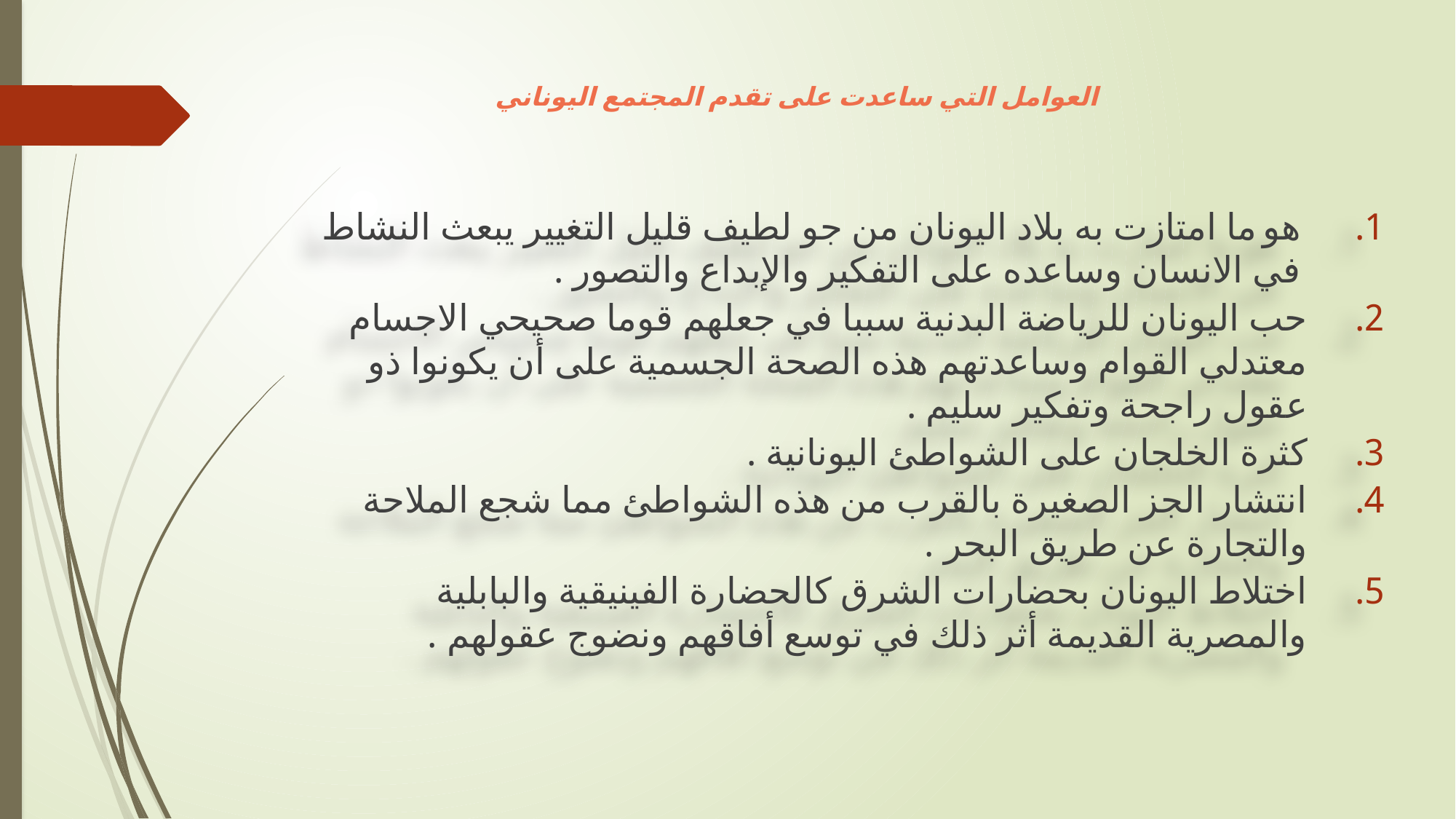

# العوامل التي ساعدت على تقدم المجتمع اليوناني
هو ما امتازت به بلاد اليونان من جو لطيف قليل التغيير يبعث النشاط في الانسان وساعده على التفكير والإبداع والتصور .
حب اليونان للرياضة البدنية سببا في جعلهم قوما صحيحي الاجسام معتدلي القوام وساعدتهم هذه الصحة الجسمية على أن يكونوا ذو عقول راجحة وتفكير سليم .
كثرة الخلجان على الشواطئ اليونانية .
انتشار الجز الصغيرة بالقرب من هذه الشواطئ مما شجع الملاحة والتجارة عن طريق البحر .
اختلاط اليونان بحضارات الشرق كالحضارة الفينيقية والبابلية والمصرية القديمة أثر ذلك في توسع أفاقهم ونضوج عقولهم .